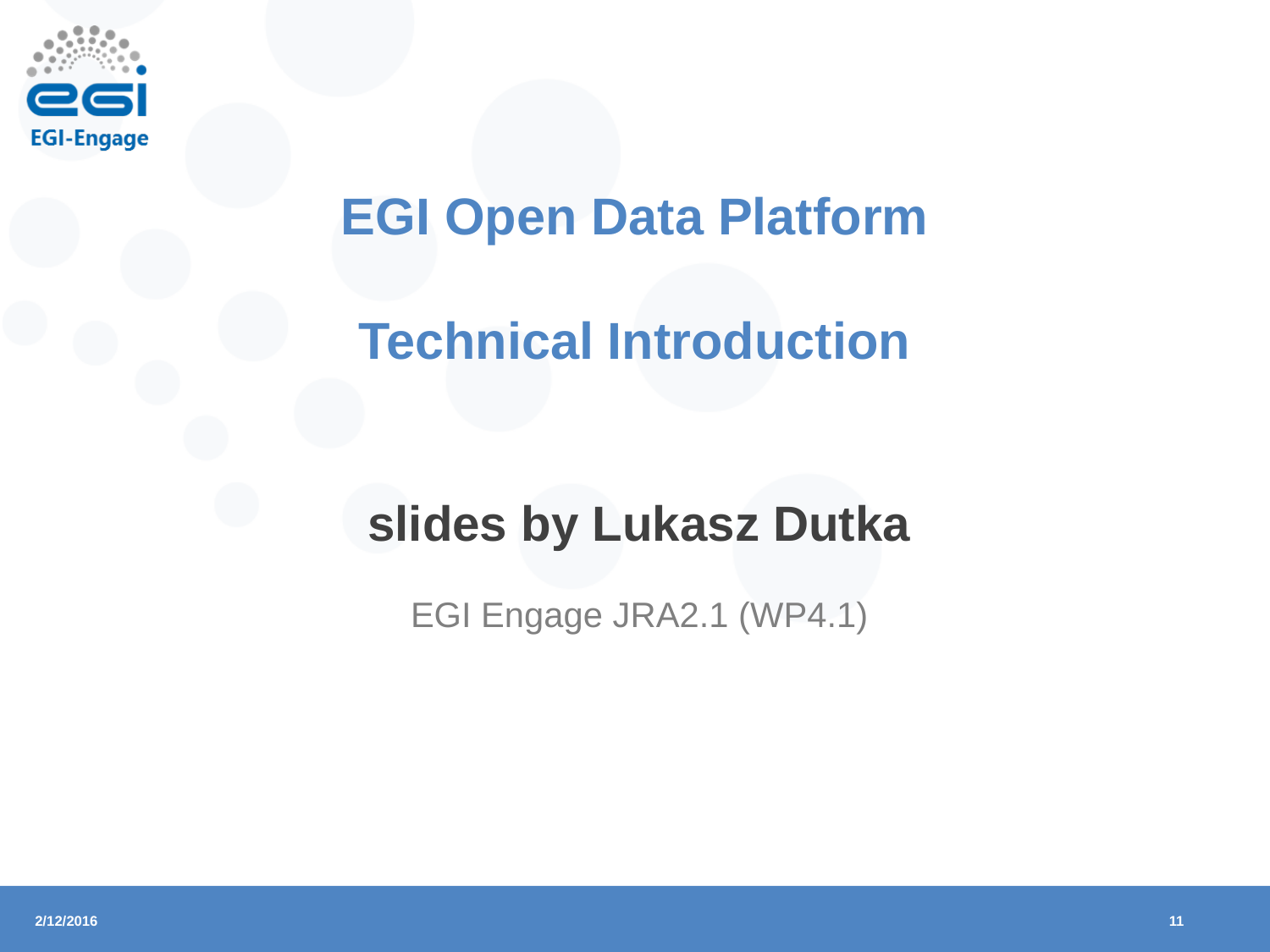

# EGI Open Data Platform Technical Introduction
slides by Lukasz Dutka
EGI Engage JRA2.1 (WP4.1)